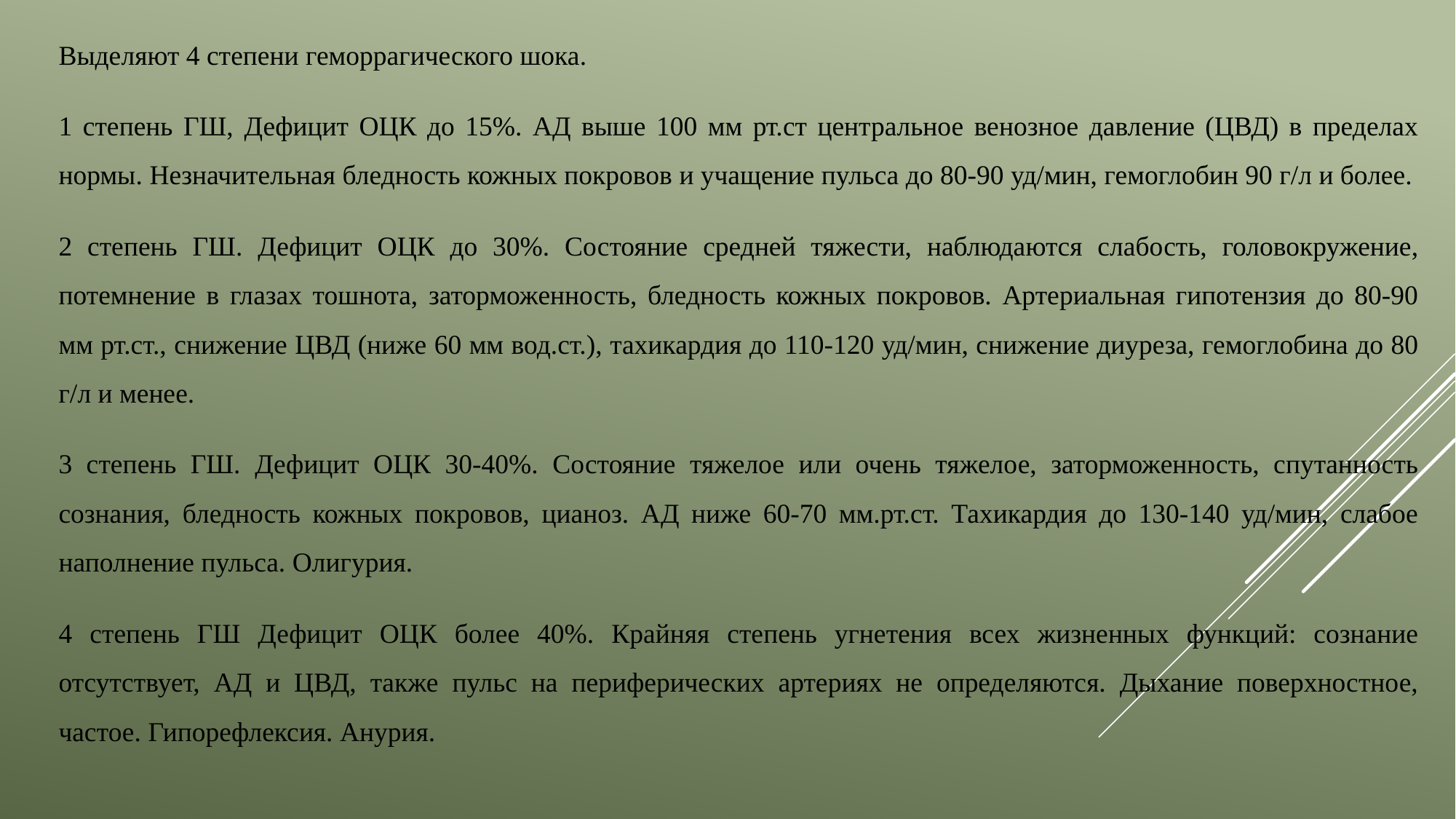

Выделяют 4 степени геморрагического шока.
1 степень ГШ, Дефицит ОЦК до 15%. АД выше 100 мм рт.ст центральное венозное давление (ЦВД) в пределах нормы. Незначительная бледность кожных покровов и учащение пульса до 80-90 уд/мин, гемоглобин 90 г/л и более.
2 степень ГШ. Дефицит ОЦК до 30%. Состояние средней тяжести, наблюдаются слабость, головокружение, потемнение в глазах тошнота, заторможенность, бледность кожных покровов. Артериальная гипотензия до 80-90 мм рт.ст., снижение ЦВД (ниже 60 мм вод.ст.), тахикардия до 110-120 уд/мин, снижение диуреза, гемоглобина до 80 г/л и менее.
3 степень ГШ. Дефицит ОЦК 30-40%. Состояние тяжелое или очень тяжелое, заторможенность, спутанность сознания, бледность кожных покровов, цианоз. АД ниже 60-70 мм.рт.ст. Тахикардия до 130-140 уд/мин, слабое наполнение пульса. Олигурия.
4 степень ГШ Дефицит ОЦК более 40%. Крайняя степень угнетения всех жизненных функций: сознание отсутствует, АД и ЦВД, также пульс на периферических артериях не определяются. Дыхание поверхностное, частое. Гипорефлексия. Анурия.